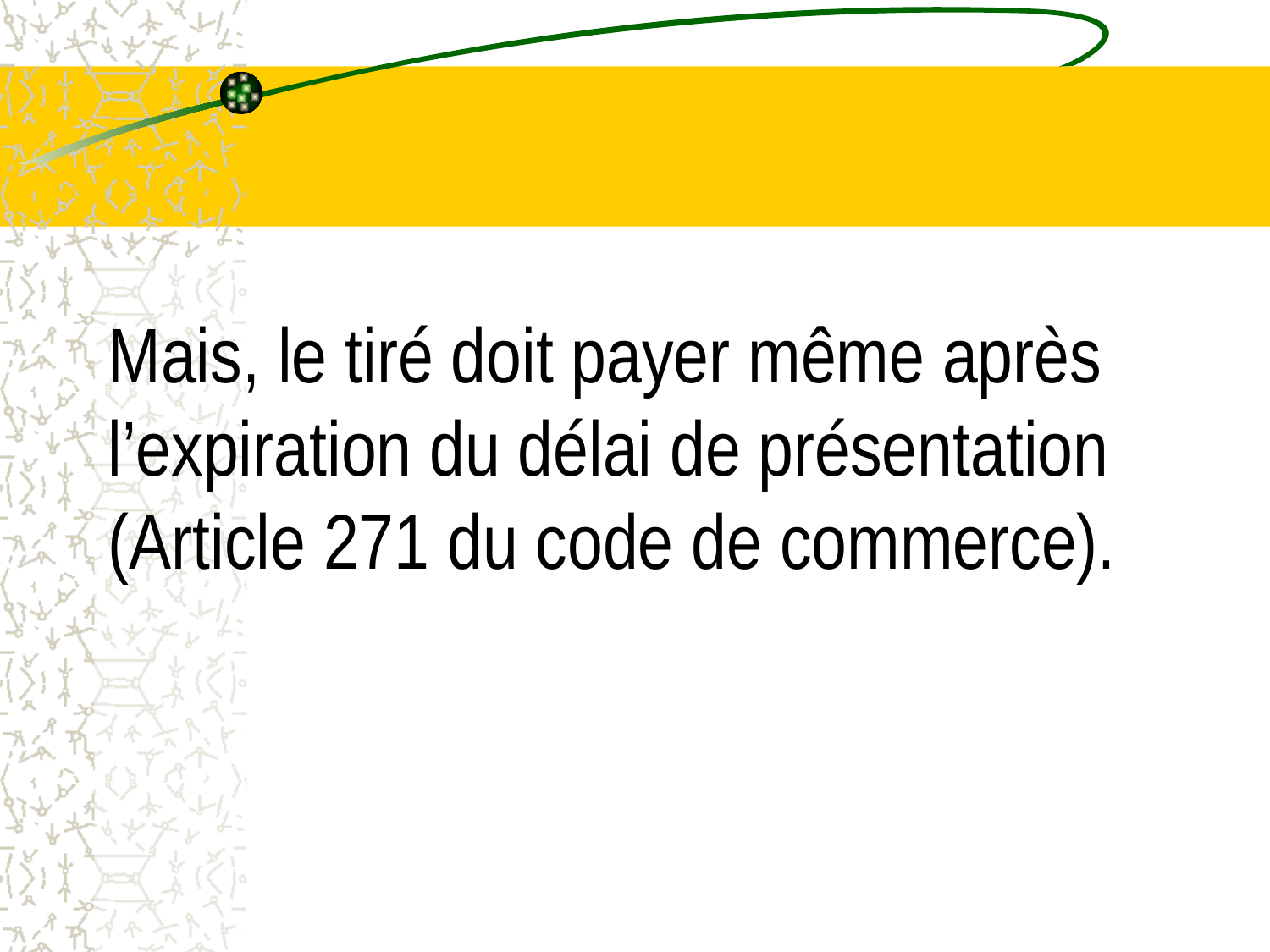

# Mais, le tiré doit payer même après l’expiration du délai de présentation (Article 271 du code de commerce).